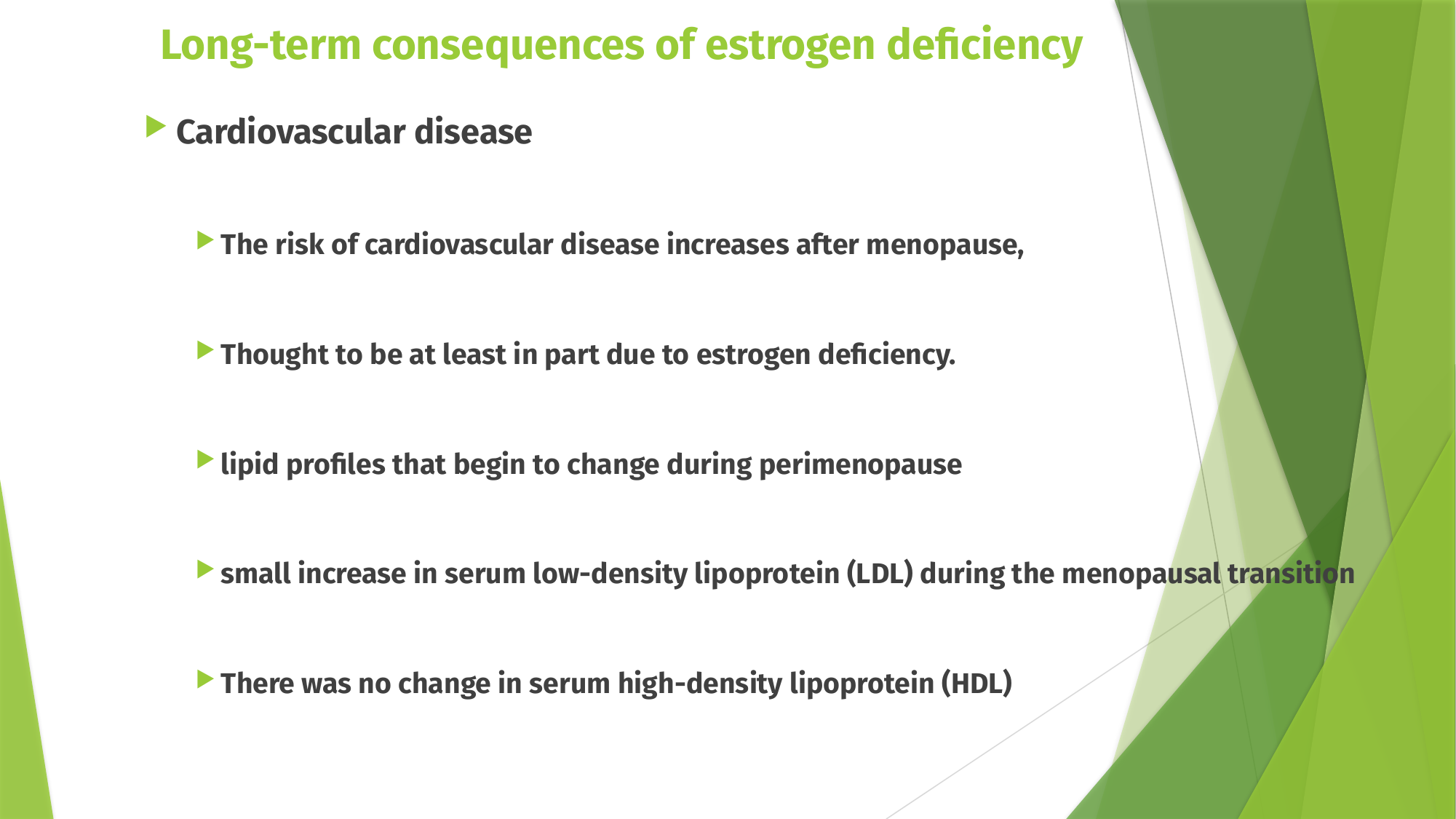

# Long-term consequences of estrogen deficiency
Cardiovascular disease

The risk of cardiovascular disease increases after menopause,

Thought to be at least in part due to estrogen deficiency.

lipid profiles that begin to change during perimenopause

small increase in serum low-density lipoprotein (LDL) during the menopausal transition

There was no change in serum high-density lipoprotein (HDL)